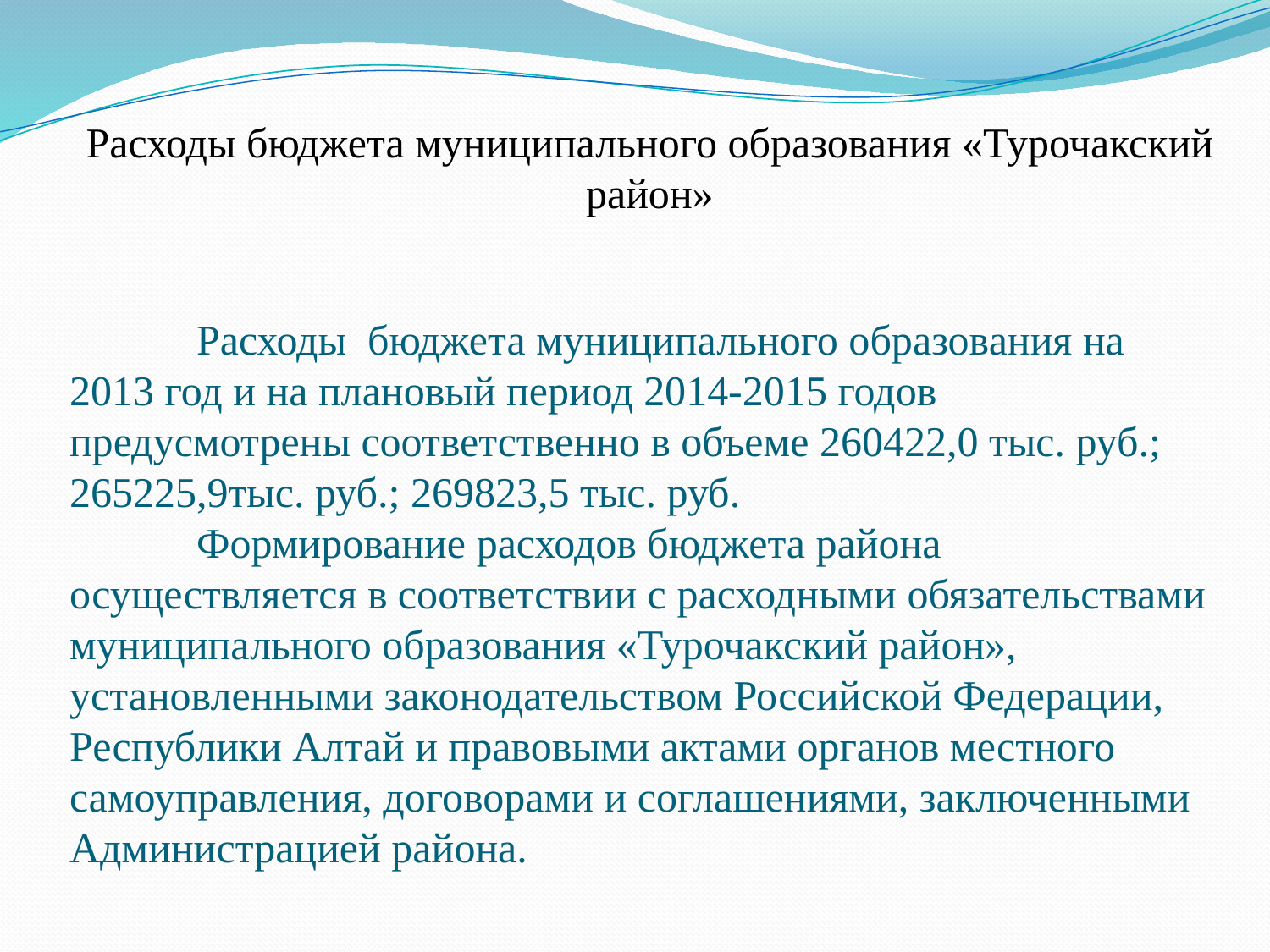

Расходы бюджета муниципального образования «Турочакский район»
# Расходы  бюджета муниципального образования на 2013 год и на плановый период 2014-2015 годов предусмотрены соответственно в объеме 260422,0 тыс. руб.; 265225,9тыс. руб.; 269823,5 тыс. руб. Формирование расходов бюджета района осуществляется в соответствии с расходными обязательствами муниципального образования «Турочакский район», установленными законодательством Российской Федерации, Республики Алтай и правовыми актами органов местного самоуправления, договорами и соглашениями, заключенными Администрацией района.